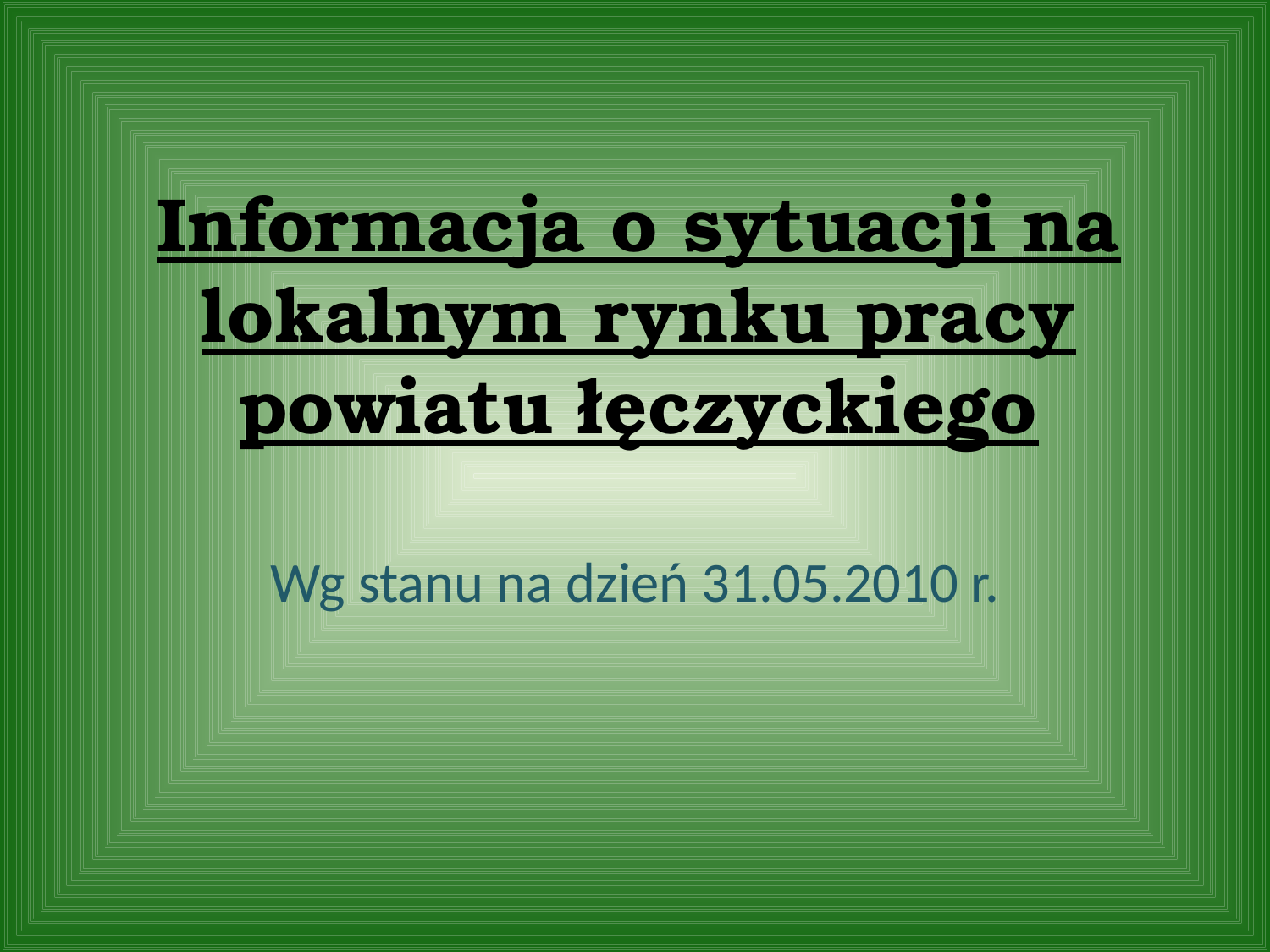

# Informacja o sytuacji na lokalnym rynku pracy powiatu łęczyckiego
Wg stanu na dzień 31.05.2010 r.